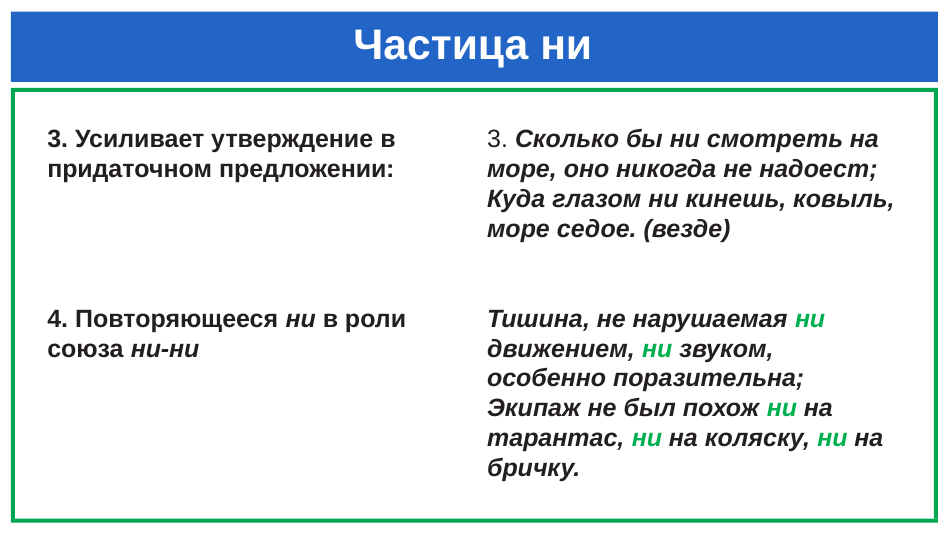

# Частица ни
3. Усиливает утверждение в придаточном предложении:

4. Повторяющееся ни в роли союза ни-ни
3. Сколько бы ни смотреть на море, оно никогда не надоест; Куда глазом ни кинешь, ковыль, море седое. (везде)

Тишина, не нарушаемая ни движением, ни звуком, особенно поразительна; Экипаж не был похож ни на тарантас, ни на коляску, ни на бричку.